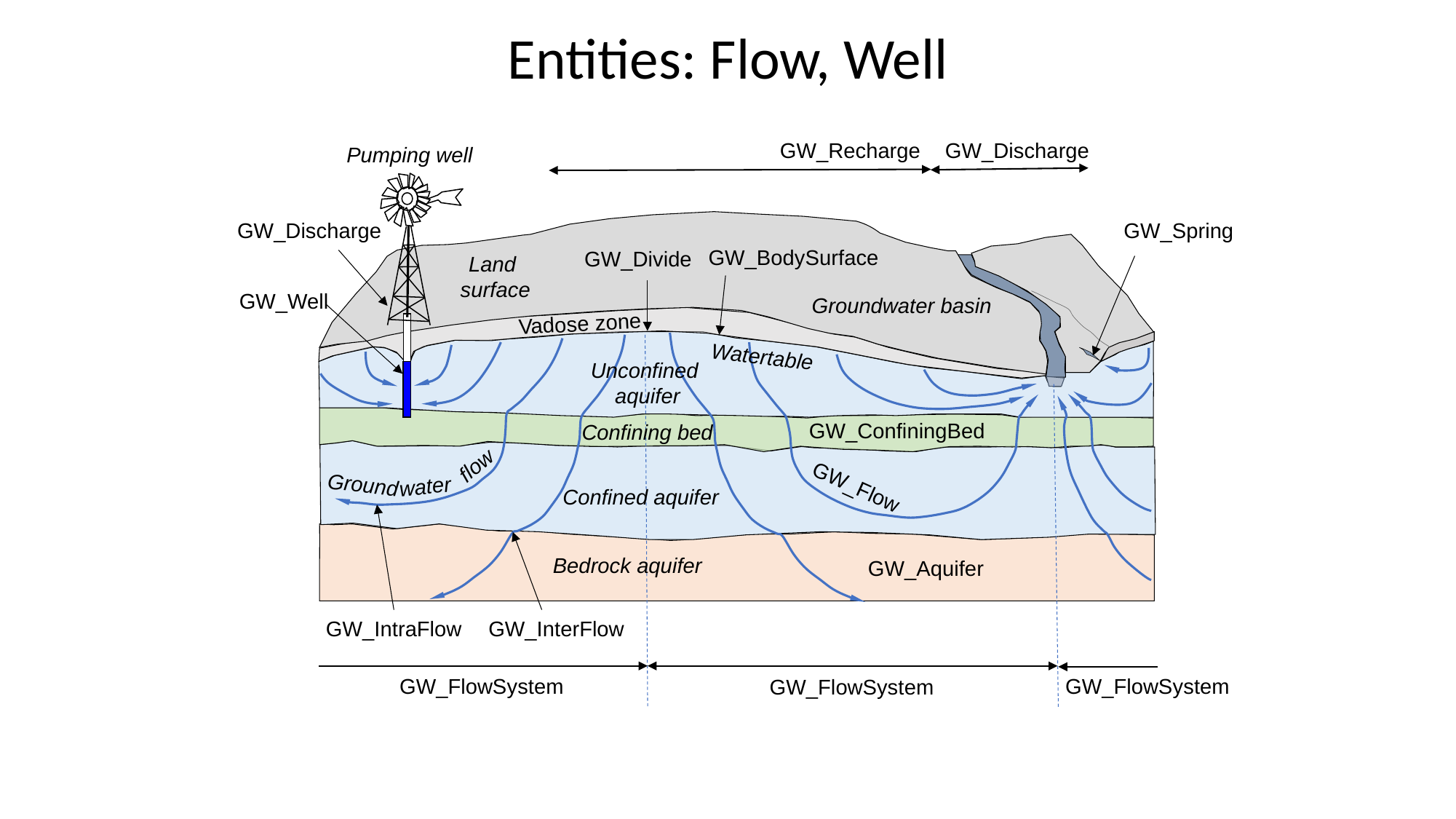

Entities: Flow, Well
GW_Recharge
GW_Discharge
Pumping well

GW_Spring
GW_Discharge

GW_BodySurface
GW_Divide
Land
surface

GW_Well
Groundwater basin

Vadose zone

Watertable

Unconfined
aquifer

GW_ConfiningBed
Confining bed

flow
Ground
water
GW_Flow
Confined aquifer

Bedrock aquifer
GW_Aquifer
GW_IntraFlow
GW_InterFlow
GW_FlowSystem
GW_FlowSystem
GW_FlowSystem